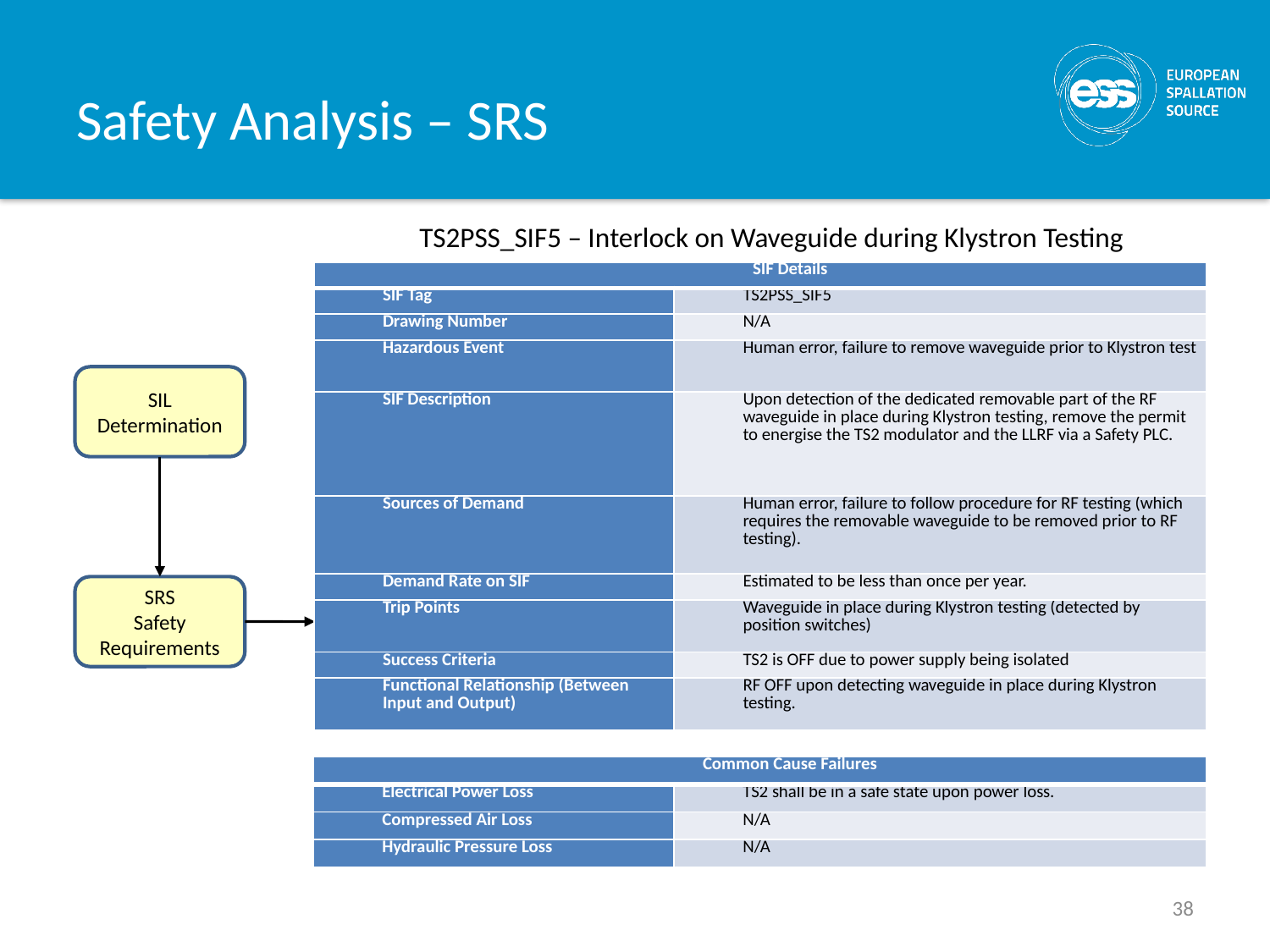

# Safety Analysis – SRS
TS2PSS_SIF5 – Interlock on Waveguide during Klystron Testing
| SIF Details |  |
| --- | --- |
| SIF Tag | TS2PSS\_SIF5 |
| Drawing Number | N/A |
| Hazardous Event | Human error, failure to remove waveguide prior to Klystron test |
| SIF Description | Upon detection of the dedicated removable part of the RF waveguide in place during Klystron testing, remove the permit to energise the TS2 modulator and the LLRF via a Safety PLC. |
| Sources of Demand | Human error, failure to follow procedure for RF testing (which requires the removable waveguide to be removed prior to RF testing). |
| Demand Rate on SIF | Estimated to be less than once per year. |
| Trip Points | Waveguide in place during Klystron testing (detected by position switches) |
| Success Criteria | TS2 is OFF due to power supply being isolated |
| Functional Relationship (Between Input and Output) | RF OFF upon detecting waveguide in place during Klystron testing. |
SIL Determination
SRS
Safety Requirements
| Common Cause Failures |  |
| --- | --- |
| Electrical Power Loss | TS2 shall be in a safe state upon power loss. |
| Compressed Air Loss | N/A |
| Hydraulic Pressure Loss | N/A |
38